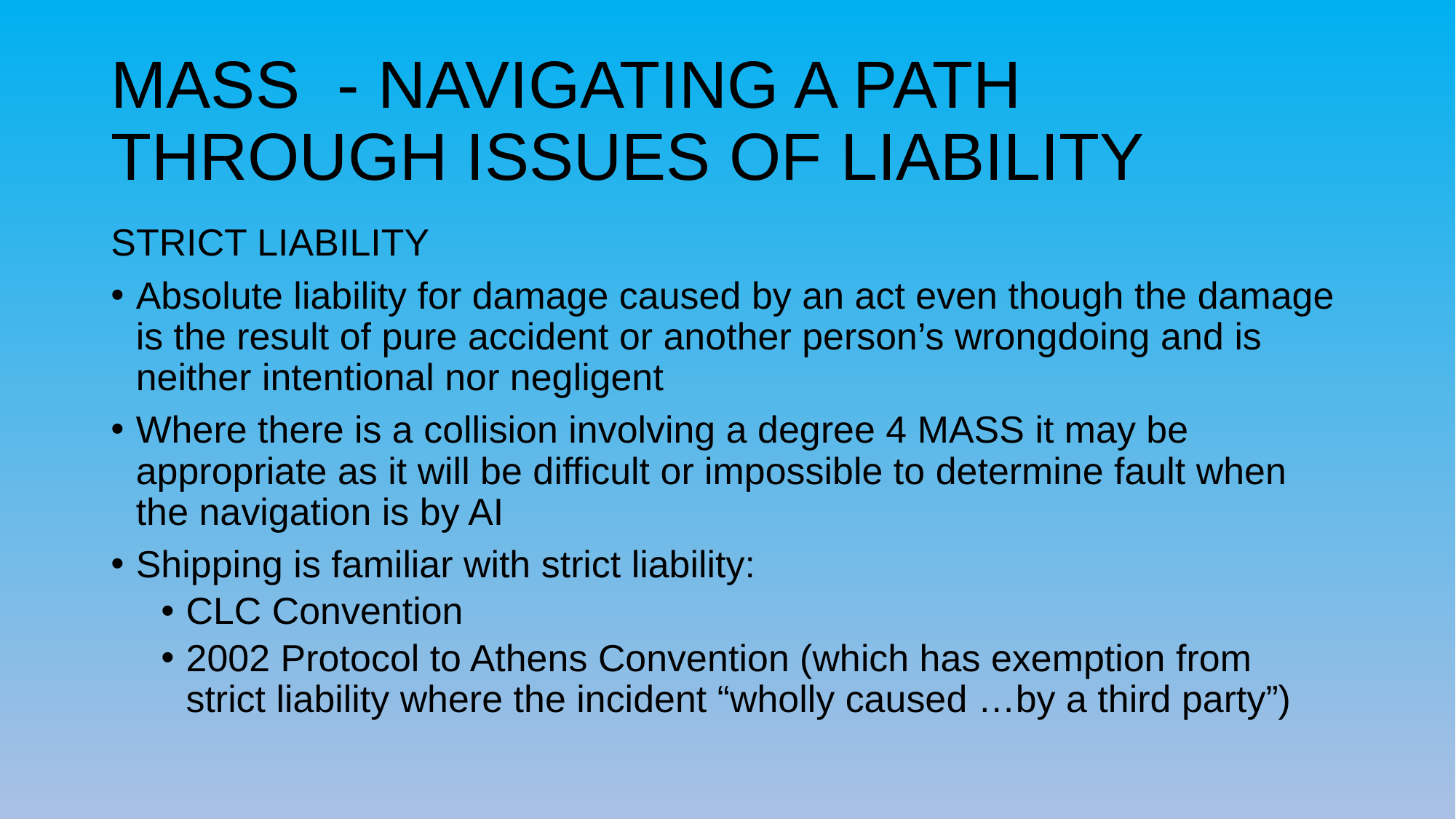

# MASS  - NAVIGATING A PATH THROUGH ISSUES OF LIABILITY
STRICT LIABILITY
Absolute liability for damage caused by an act even though the damage is the result of pure accident or another person’s wrongdoing and is neither intentional nor negligent
Where there is a collision involving a degree 4 MASS it may be appropriate as it will be difficult or impossible to determine fault when the navigation is by AI
Shipping is familiar with strict liability:
CLC Convention
2002 Protocol to Athens Convention (which has exemption from strict liability where the incident “wholly caused …by a third party”)